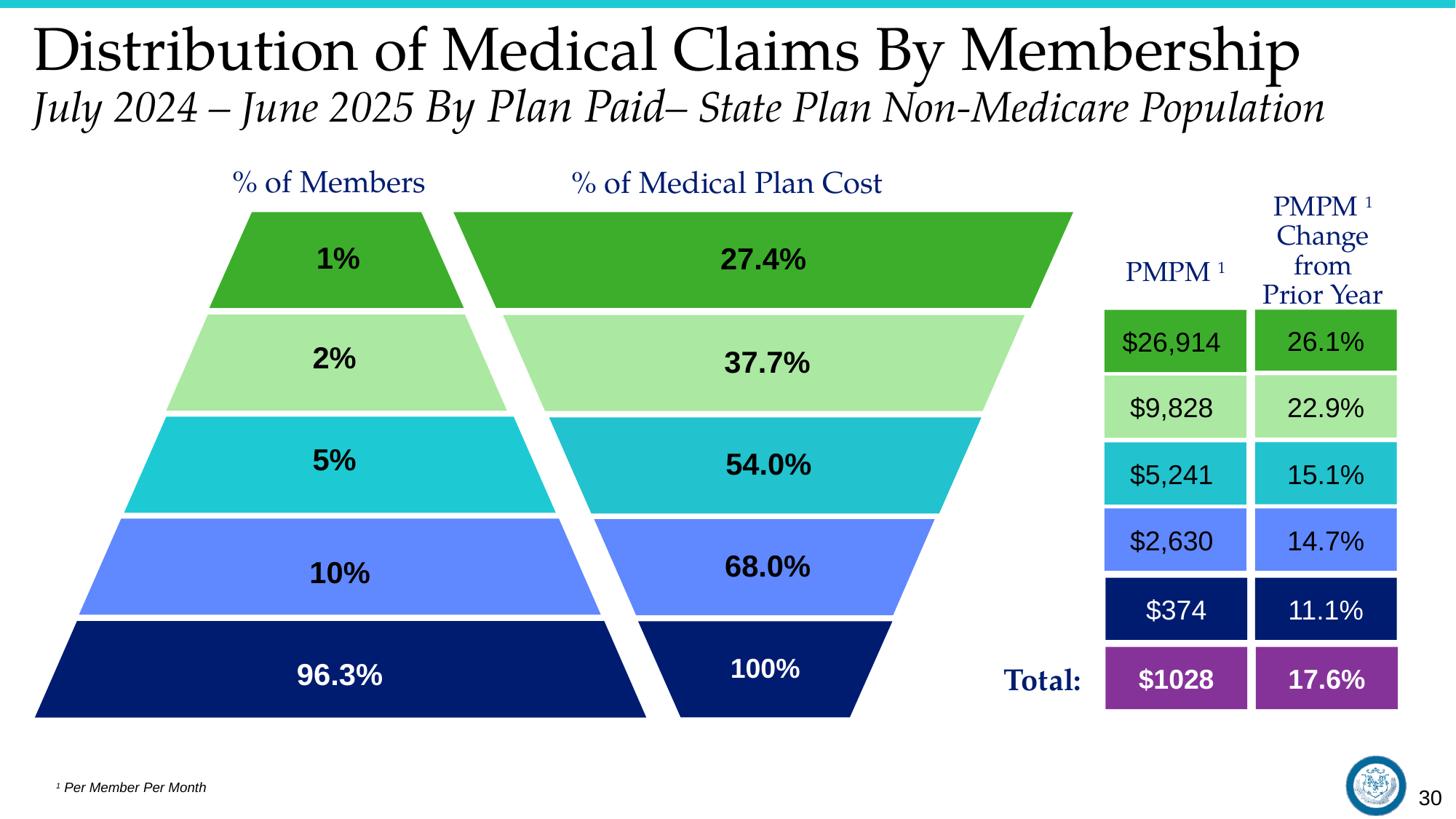

# Distribution of Medical Claims By Membership July 2024 – June 2025 By Plan Paid– State Plan Non-Medicare Population
% of Members
% of Medical Plan Cost
PMPM 1 Change from Prior Year

27.4%
1%
PMPM 1
26.1%
$26,914

 37.7%
2%
22.9%
$9,828

 54.0%
5%
15.1%
$5,241
$2,630
14.7%

 68.0%
10%
$374
11.1%

100%
$1028
17.6%
96.3%
Total:
1 Per Member Per Month